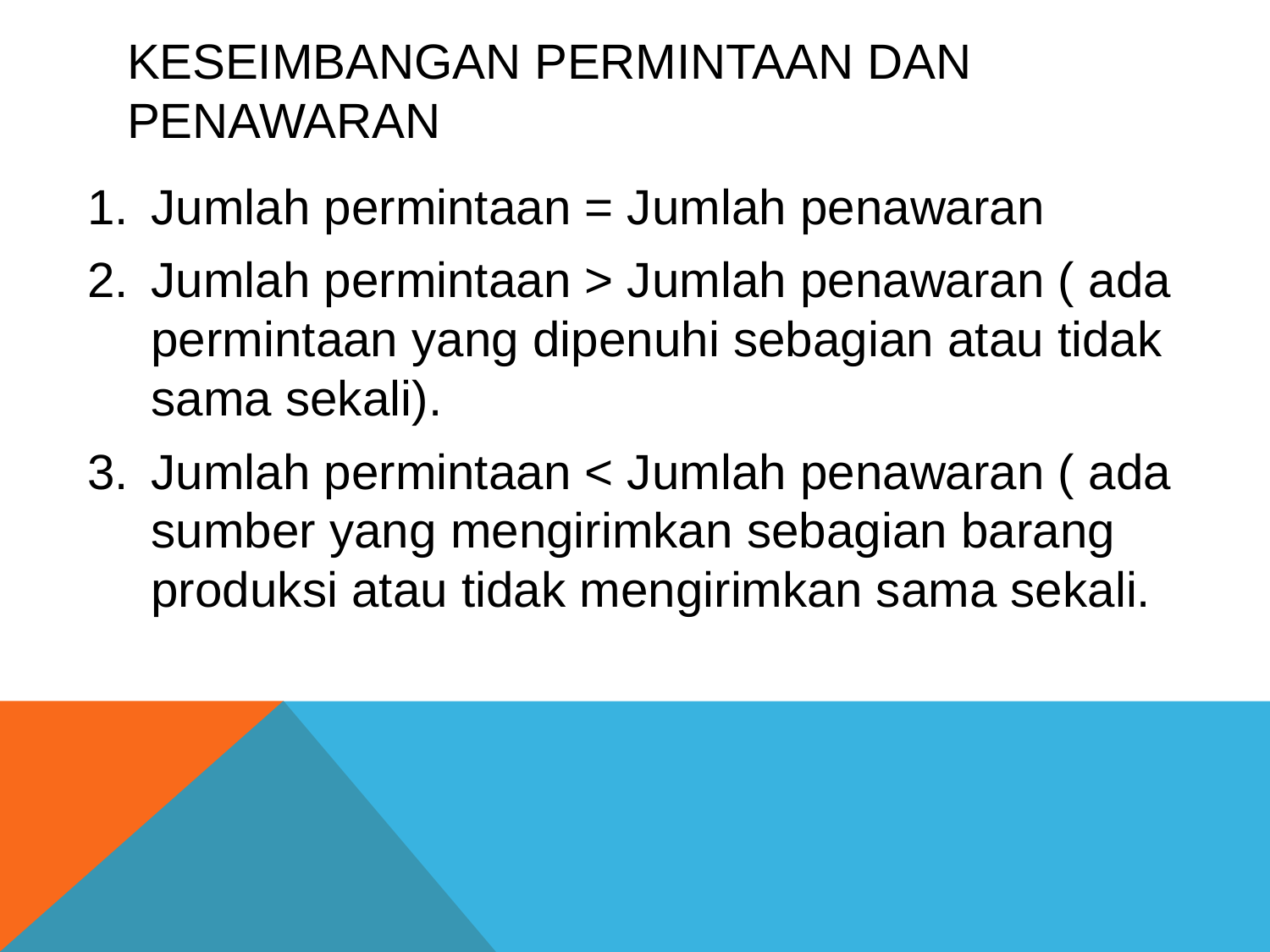

# Keseimbangan permintaan dan penawaran
Jumlah permintaan = Jumlah penawaran
Jumlah permintaan > Jumlah penawaran ( ada permintaan yang dipenuhi sebagian atau tidak sama sekali).
Jumlah permintaan < Jumlah penawaran ( ada sumber yang mengirimkan sebagian barang produksi atau tidak mengirimkan sama sekali.